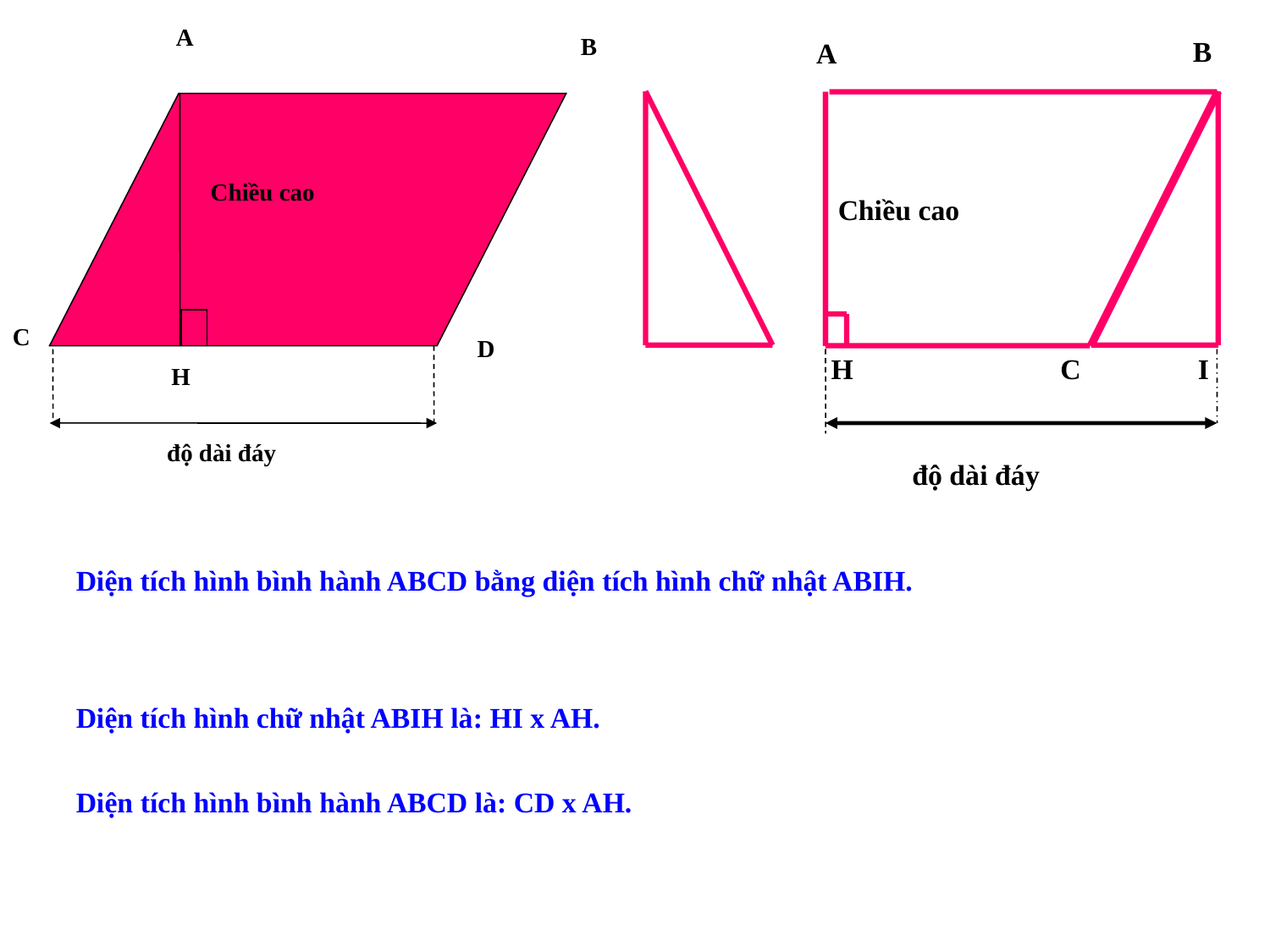

A
B

Chiều cao
C

D

H

 độ dài đáy
  B
A

Chiều cao

H
C
I

độ dài đáy
Diện tích hình bình hành ABCD bằng diện tích hình chữ nhật ABIH.
Diện tích hình chữ nhật ABIH là: HI x AH.
Diện tích hình bình hành ABCD là: CD x AH.